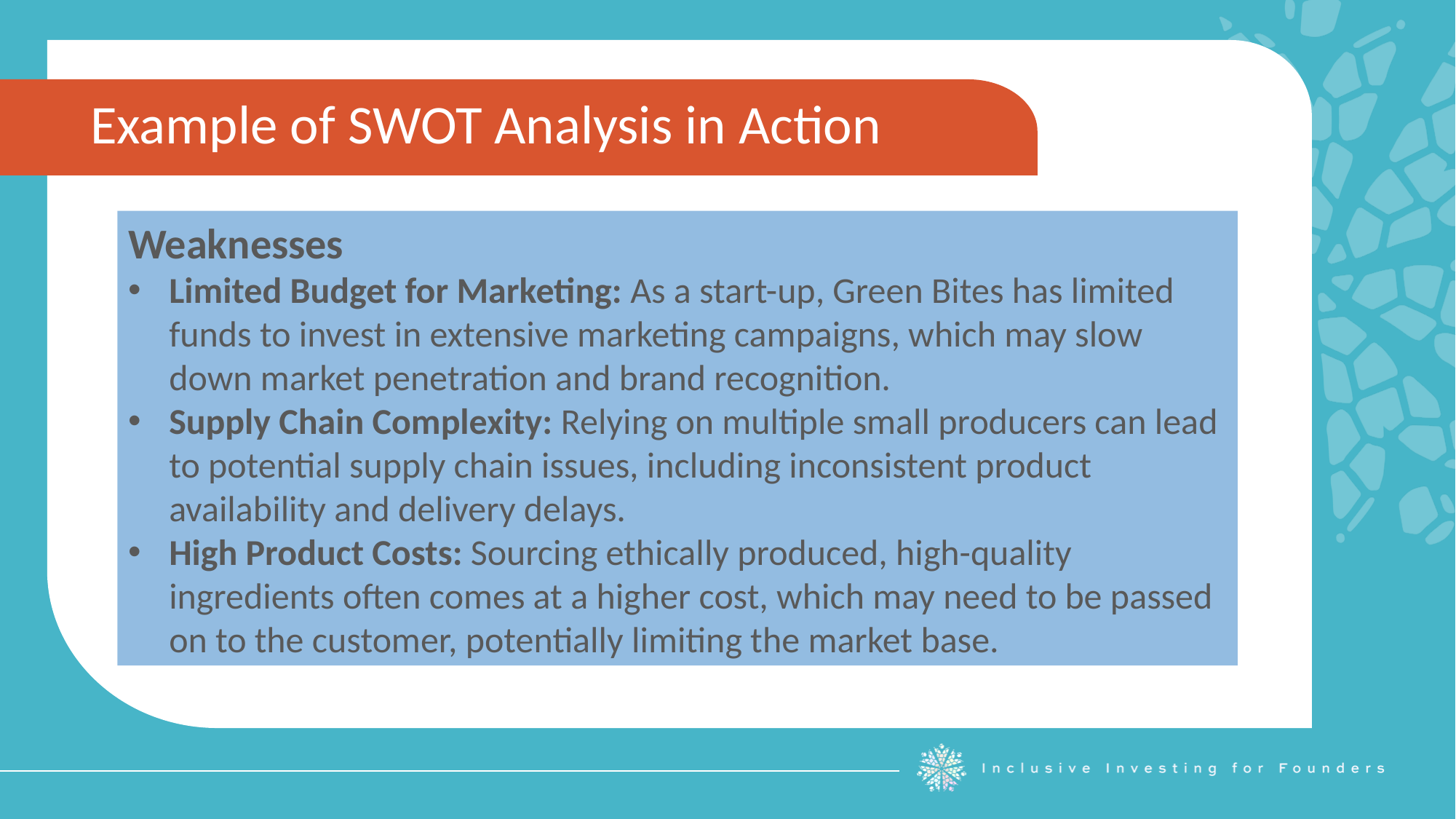

Example of SWOT Analysis in Action
Weaknesses
Limited Budget for Marketing: As a start-up, Green Bites has limited funds to invest in extensive marketing campaigns, which may slow down market penetration and brand recognition.
Supply Chain Complexity: Relying on multiple small producers can lead to potential supply chain issues, including inconsistent product availability and delivery delays.
High Product Costs: Sourcing ethically produced, high-quality ingredients often comes at a higher cost, which may need to be passed on to the customer, potentially limiting the market base.